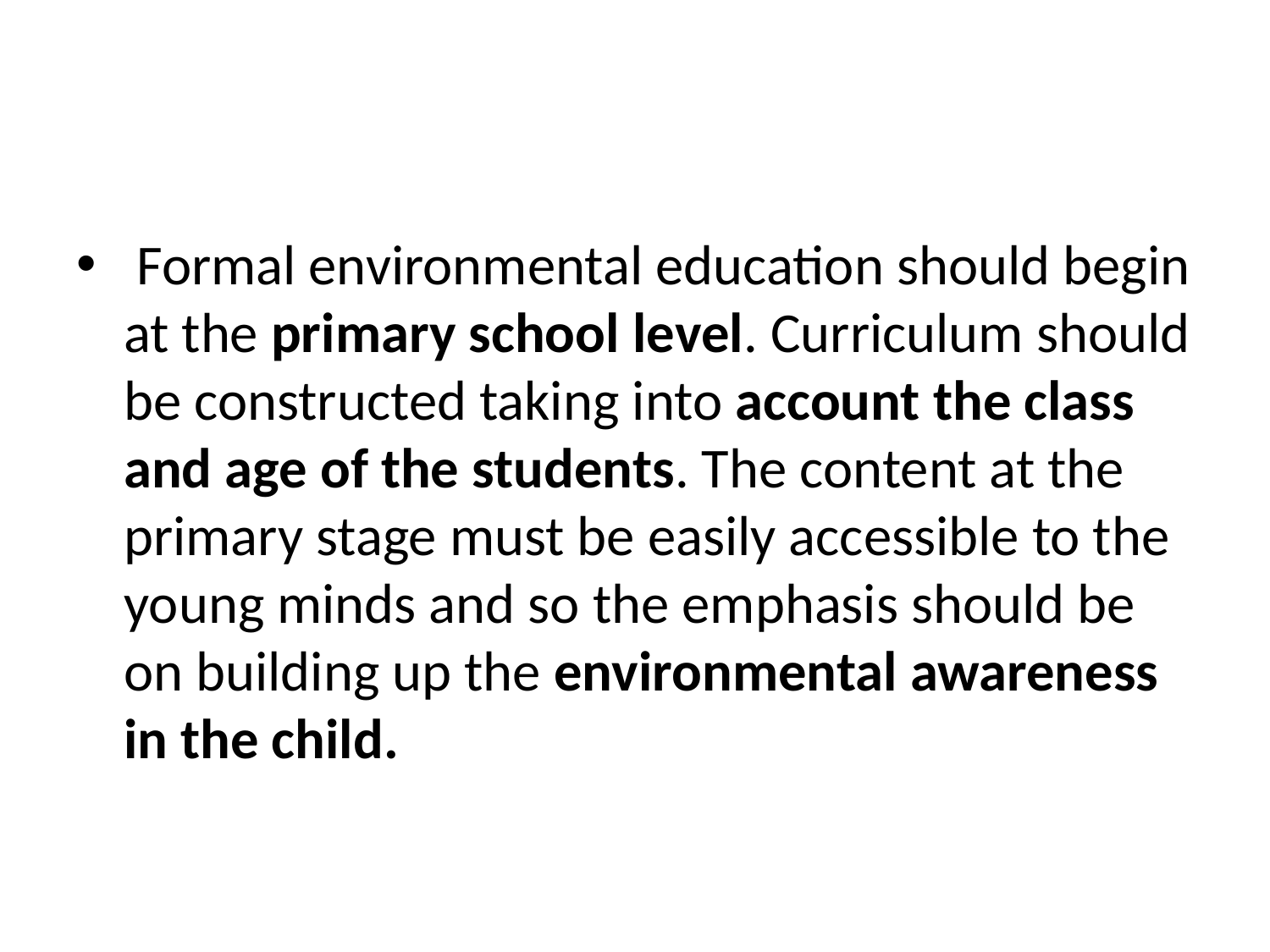

Formal environmental education should begin at the primary school level. Curriculum should be constructed taking into account the class and age of the students. The content at the primary stage must be easily accessible to the young minds and so the emphasis should be on building up the environmental awareness in the child.